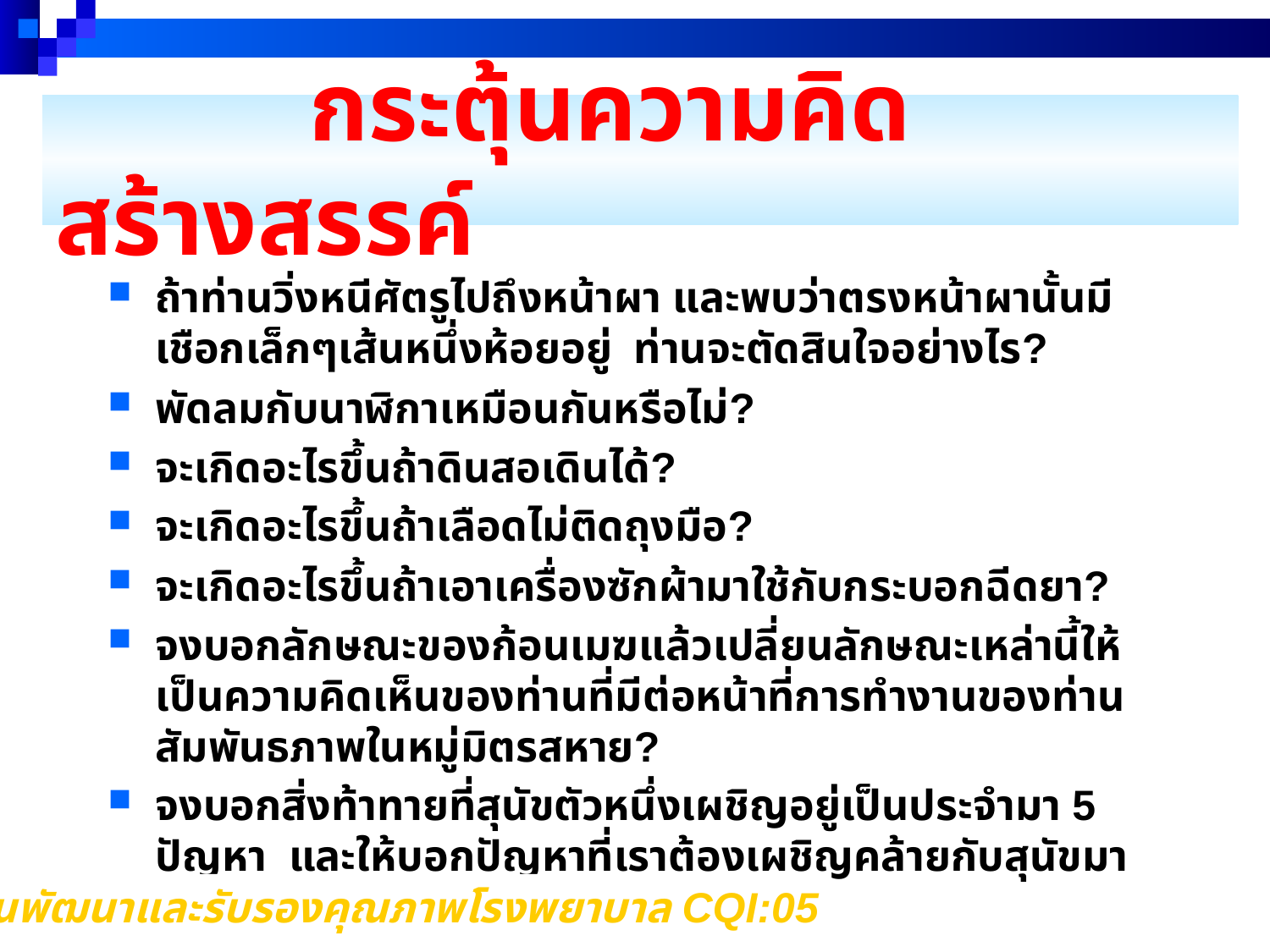

# กระตุ้นความคิดสร้างสรรค์
ถ้าท่านวิ่งหนีศัตรูไปถึงหน้าผา และพบว่าตรงหน้าผานั้นมีเชือกเล็กๆเส้นหนึ่งห้อยอยู่  ท่านจะตัดสินใจอย่างไร?
พัดลมกับนาฬิกาเหมือนกันหรือไม่?
จะเกิดอะไรขึ้นถ้าดินสอเดินได้?
จะเกิดอะไรขึ้นถ้าเลือดไม่ติดถุงมือ?
จะเกิดอะไรขึ้นถ้าเอาเครื่องซักผ้ามาใช้กับกระบอกฉีดยา?
จงบอกลักษณะของก้อนเมฆแล้วเปลี่ยนลักษณะเหล่านี้ให้เป็นความคิดเห็นของท่านที่มีต่อหน้าที่การทำงานของท่าน สัมพันธภาพในหมู่มิตรสหาย?
จงบอกสิ่งท้าทายที่สุนัขตัวหนึ่งเผชิญอยู่เป็นประจำมา 5 ปัญหา  และให้บอกปัญหาที่เราต้องเผชิญคล้ายกับสุนัขมา 3 ปัญหา.
สถาบันพัฒนาและรับรองคุณภาพโรงพยาบาล CQI:05